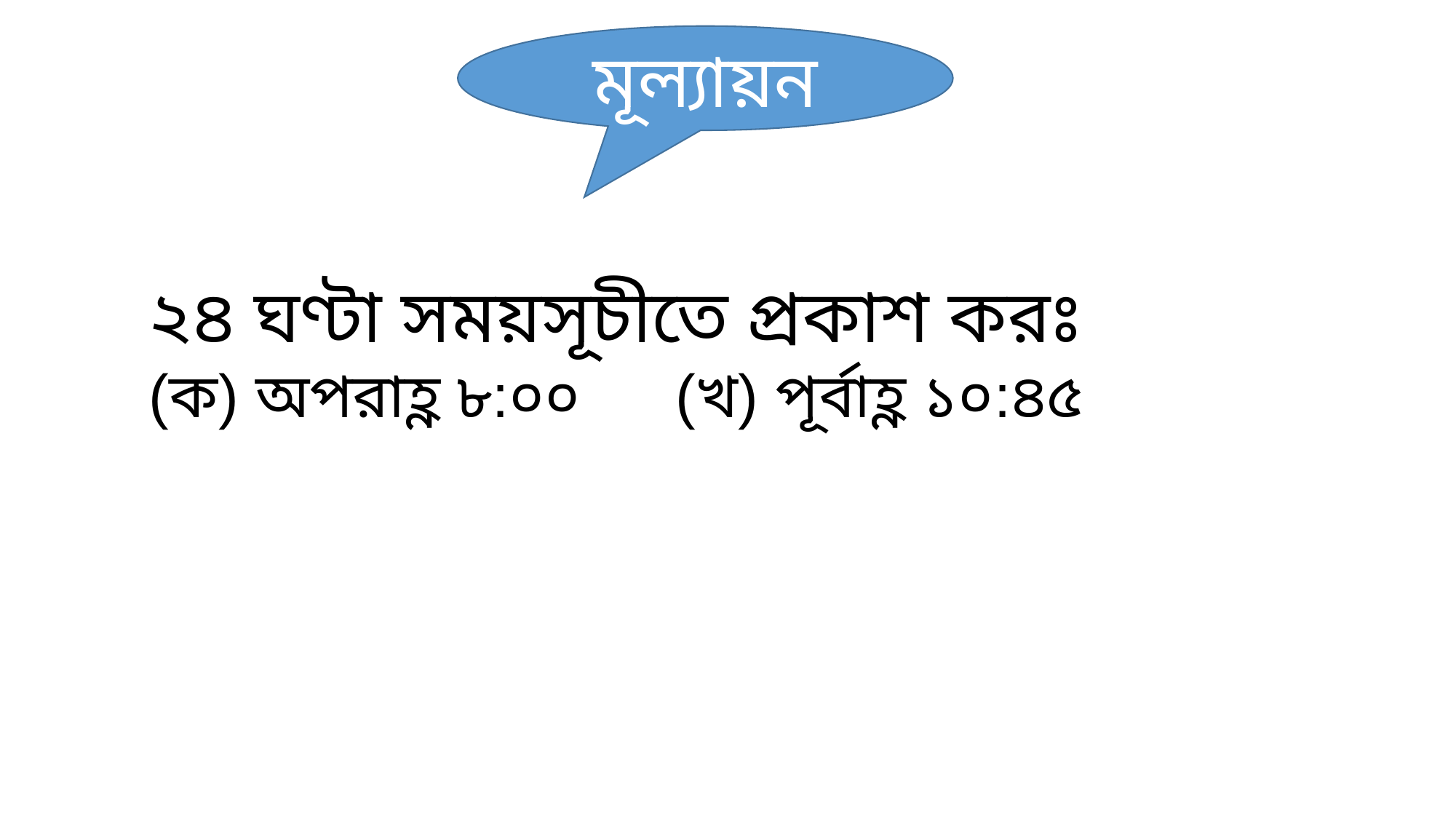

মূল্যায়ন
২৪ ঘণ্টা সময়সূচীতে প্রকাশ করঃ
(ক) অপরাহ্ণ ৮:০০      (খ) পূর্বাহ্ণ ১০:৪৫